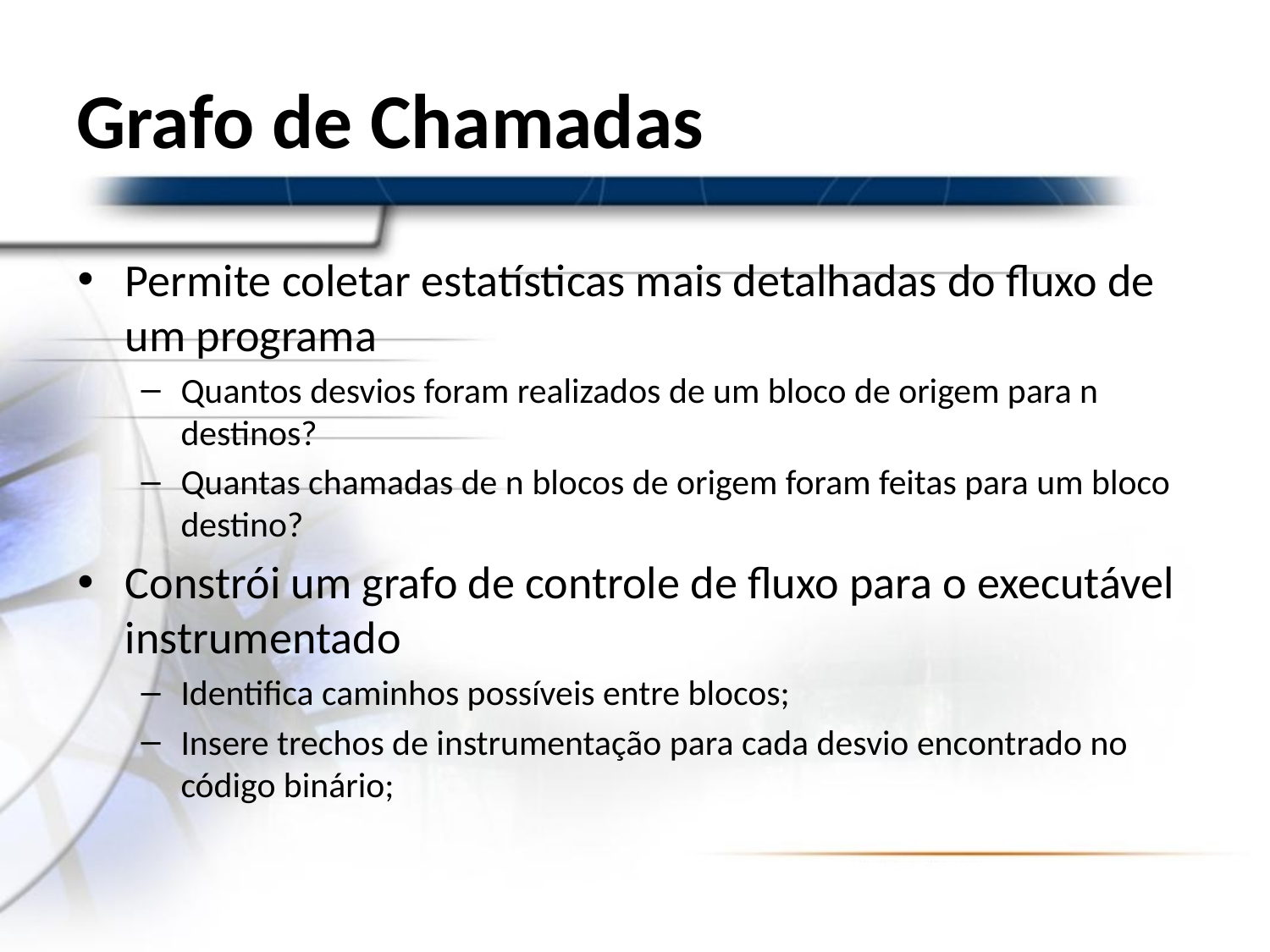

# Grafo de Chamadas
Permite coletar estatísticas mais detalhadas do fluxo de um programa
Quantos desvios foram realizados de um bloco de origem para n destinos?
Quantas chamadas de n blocos de origem foram feitas para um bloco destino?
Constrói um grafo de controle de fluxo para o executável instrumentado
Identifica caminhos possíveis entre blocos;
Insere trechos de instrumentação para cada desvio encontrado no código binário;